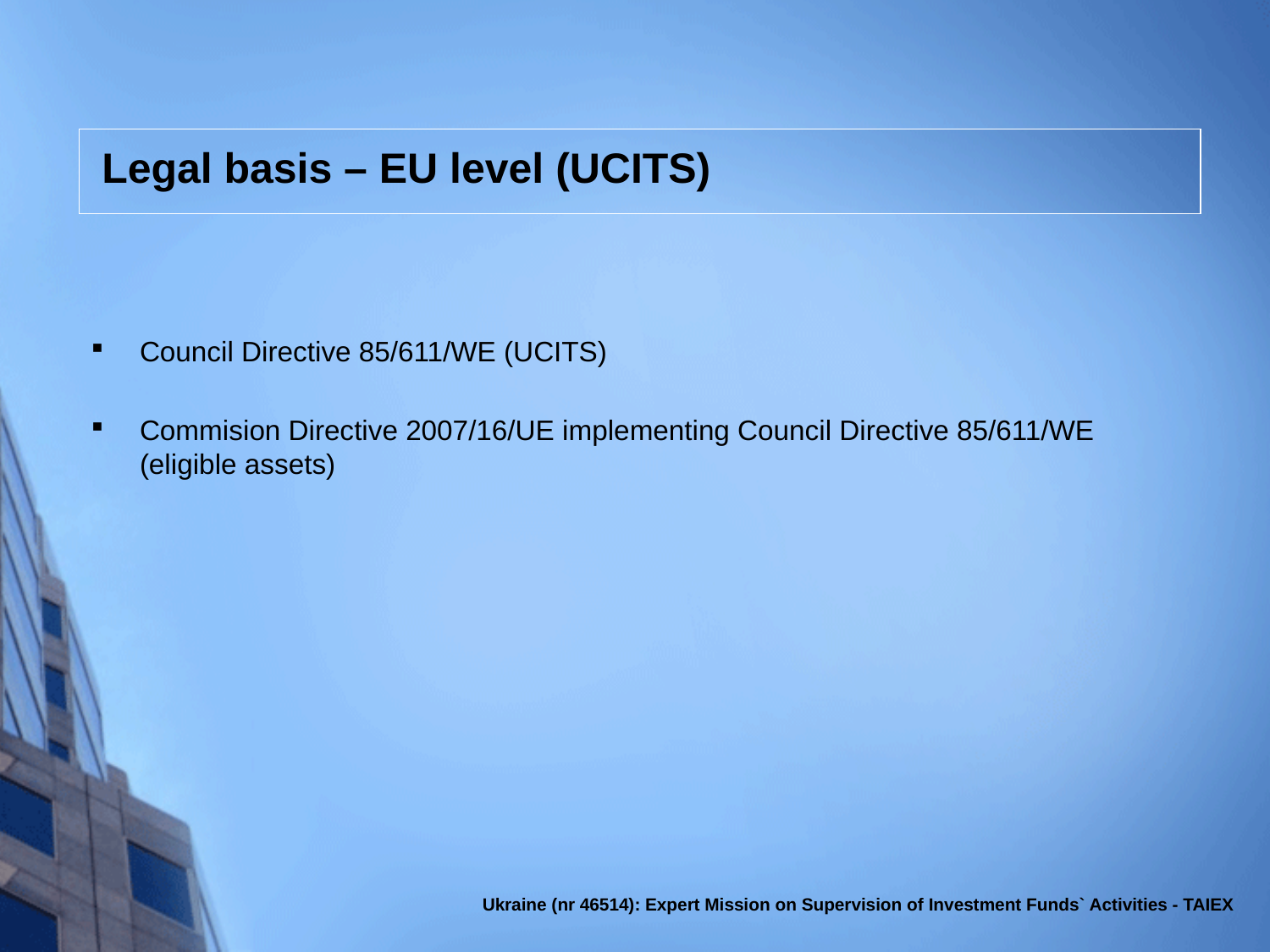

# Legal basis – EU level (UCITS)
Council Directive 85/611/WE (UCITS)

Commision Directive 2007/16/UE implementing Council Directive 85/611/WE (eligible assets)